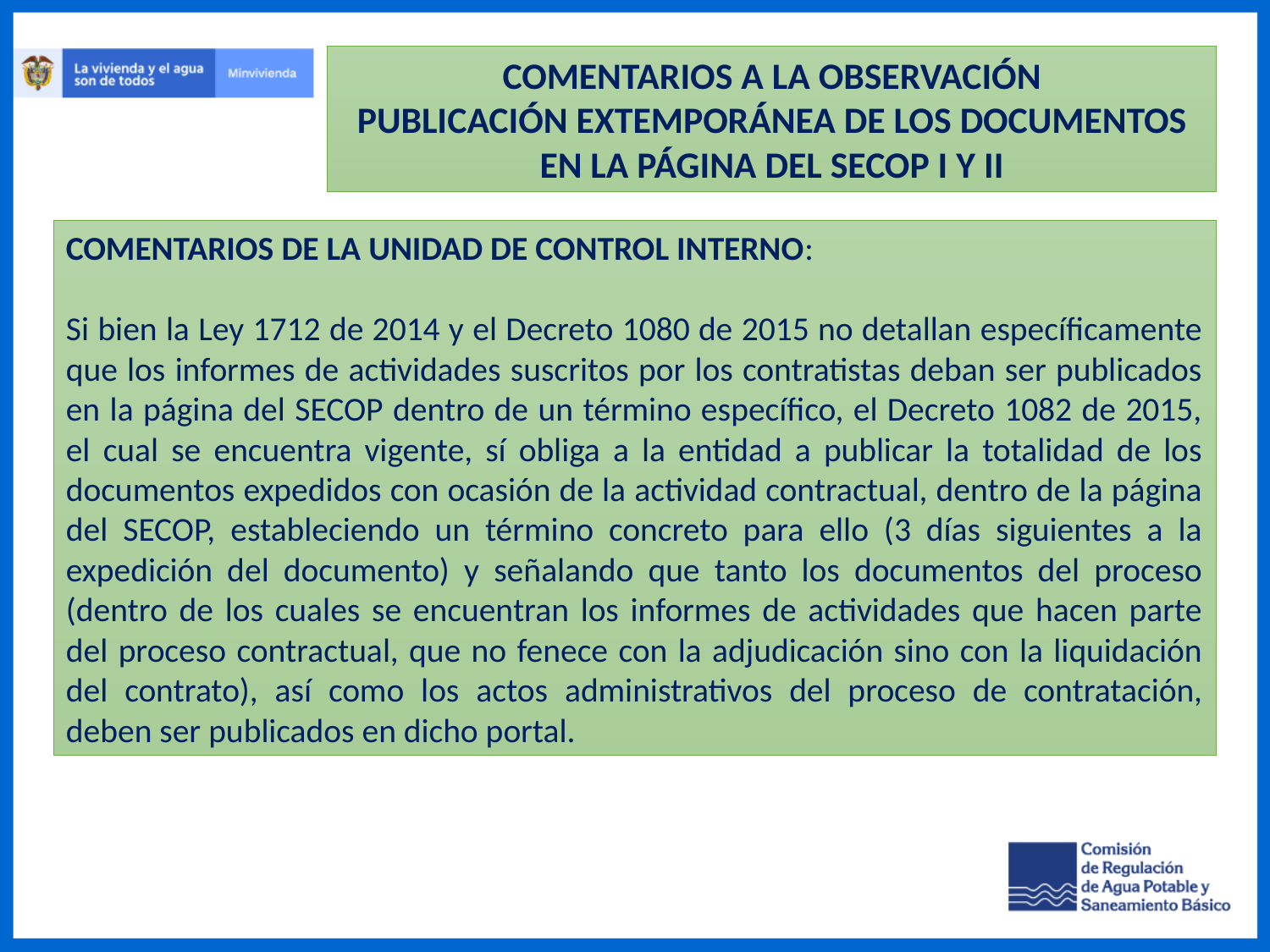

COMENTARIOS A LA OBSERVACIÓN
PUBLICACIÓN EXTEMPORÁNEA DE LOS DOCUMENTOS EN LA PÁGINA DEL SECOP I Y II
COMENTARIOS DE LA UNIDAD DE CONTROL INTERNO:

Si bien la Ley 1712 de 2014 y el Decreto 1080 de 2015 no detallan específicamente que los informes de actividades suscritos por los contratistas deban ser publicados en la página del SECOP dentro de un término específico, el Decreto 1082 de 2015, el cual se encuentra vigente, sí obliga a la entidad a publicar la totalidad de los documentos expedidos con ocasión de la actividad contractual, dentro de la página del SECOP, estableciendo un término concreto para ello (3 días siguientes a la expedición del documento) y señalando que tanto los documentos del proceso (dentro de los cuales se encuentran los informes de actividades que hacen parte del proceso contractual, que no fenece con la adjudicación sino con la liquidación del contrato), así como los actos administrativos del proceso de contratación, deben ser publicados en dicho portal.